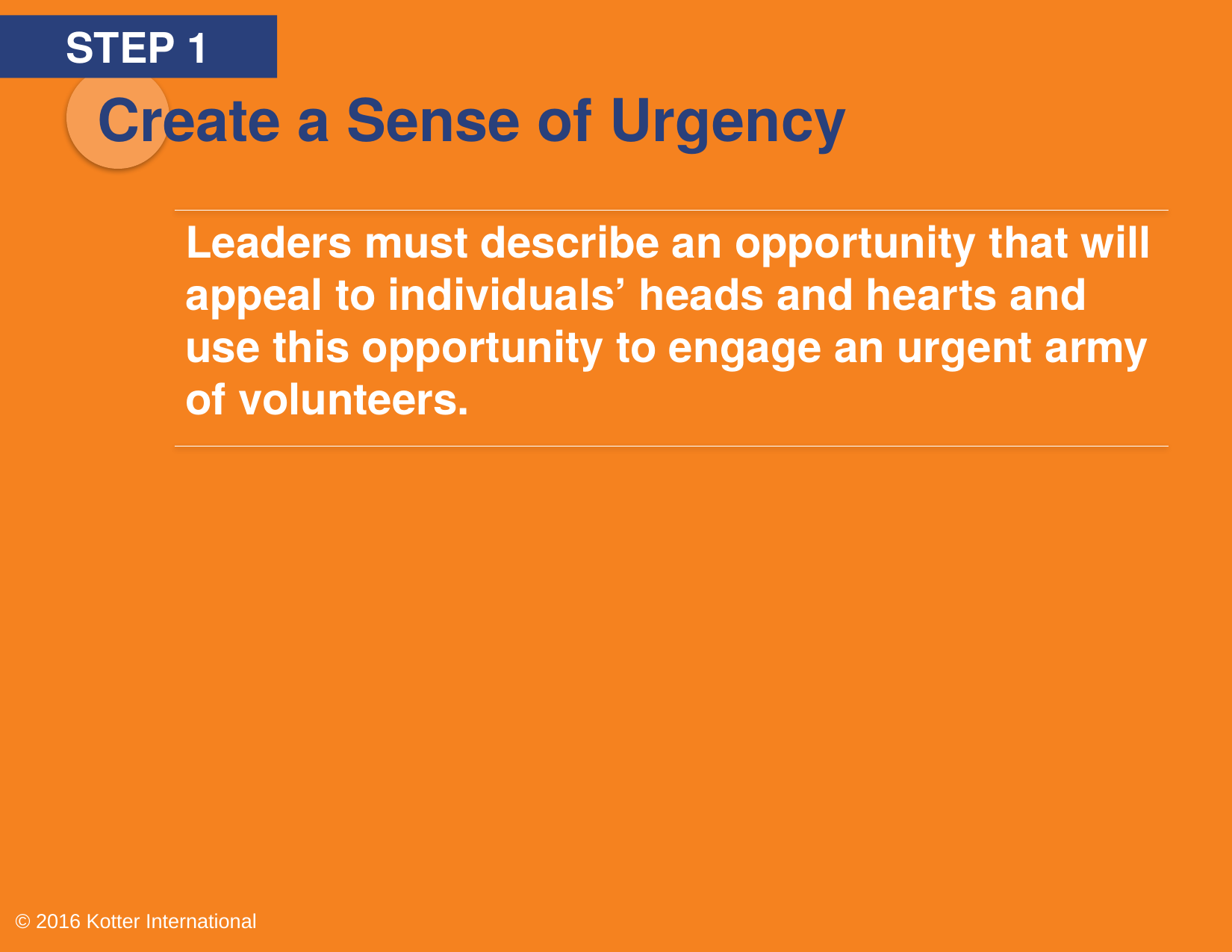

STEP 1
# Create a Sense of Urgency
Leaders must describe an opportunity that will appeal to individuals’ heads and hearts and use this opportunity to engage an urgent army of volunteers.
© 2016 Kotter International